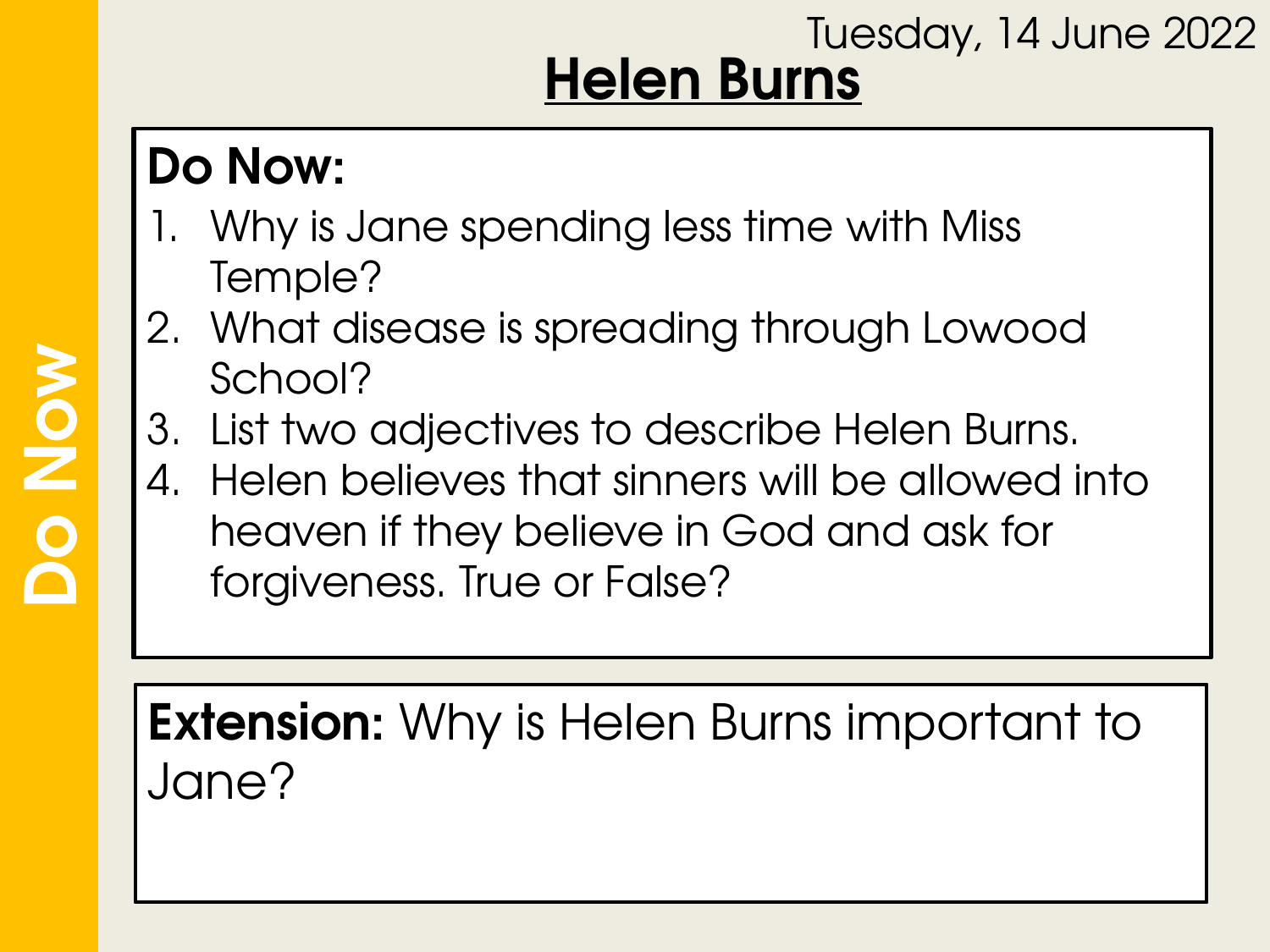

Tuesday, 14 June 2022
Helen Burns
Do Now:
Jane is spending less time with Miss Temple because Miss Temple is looking after the sick girls.
Typhus is spreading through Lowood School.
Helen Burns is meek and obedient.
True. This is what Helen believes
Do Now:
Why is Jane spending less time with Miss Temple?
What disease is spreading through Lowood School?
List two adjectives to describe Helen Burns.
Helen believes that sinners will be allowed into heaven if they believe in God and ask for forgiveness. True or False?

Do Now
Extension: Helen Burns is important to Jane as she is Jane’s first friend at Lowood. She also gave Jane hope when she was punished and humiliated by Mr Brocklehurst.

Extension: Why is Helen Burns important to Jane?